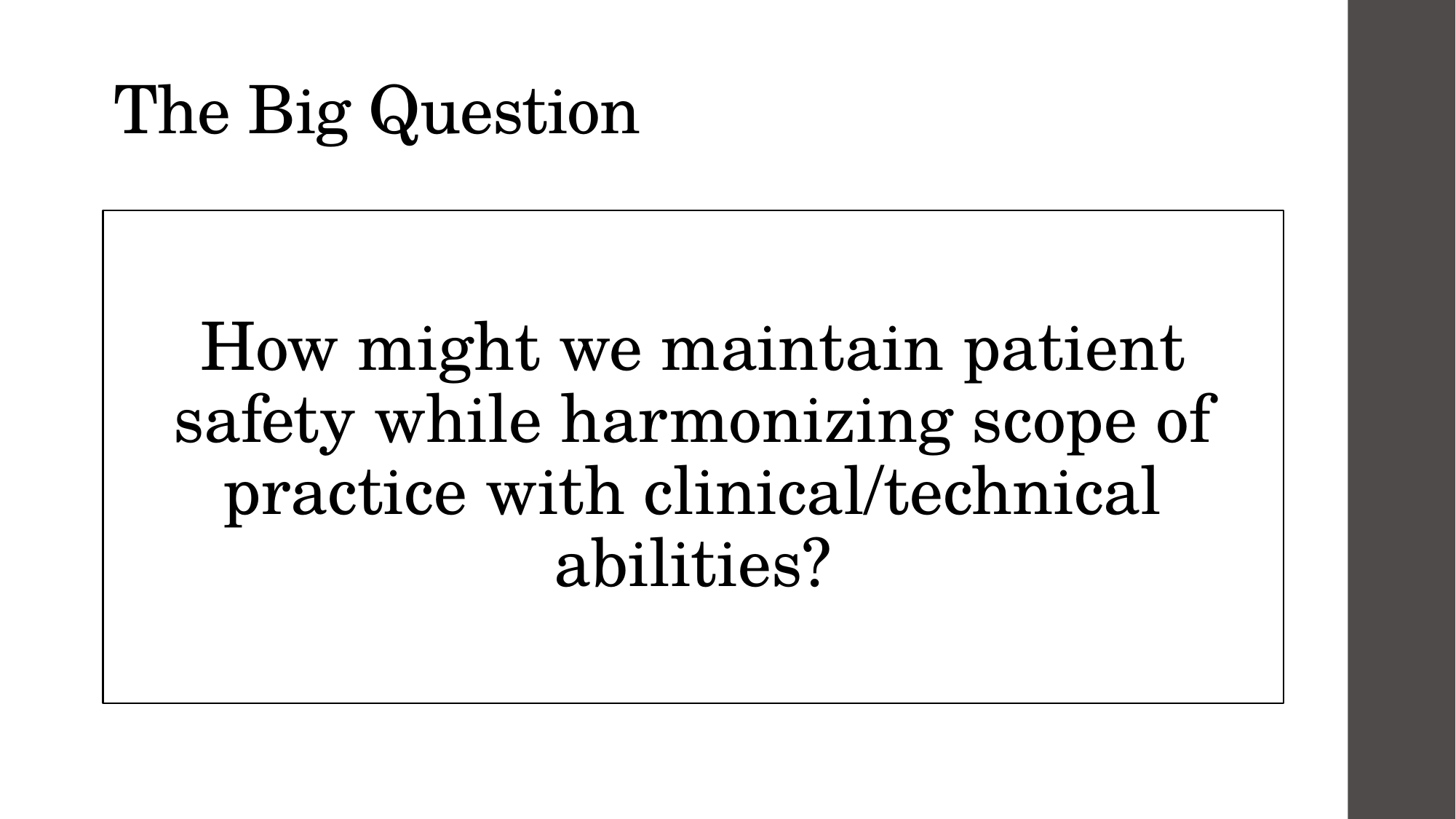

# The Big Question
How might we maintain patient safety while harmonizing scope of practice with clinical/technical abilities?